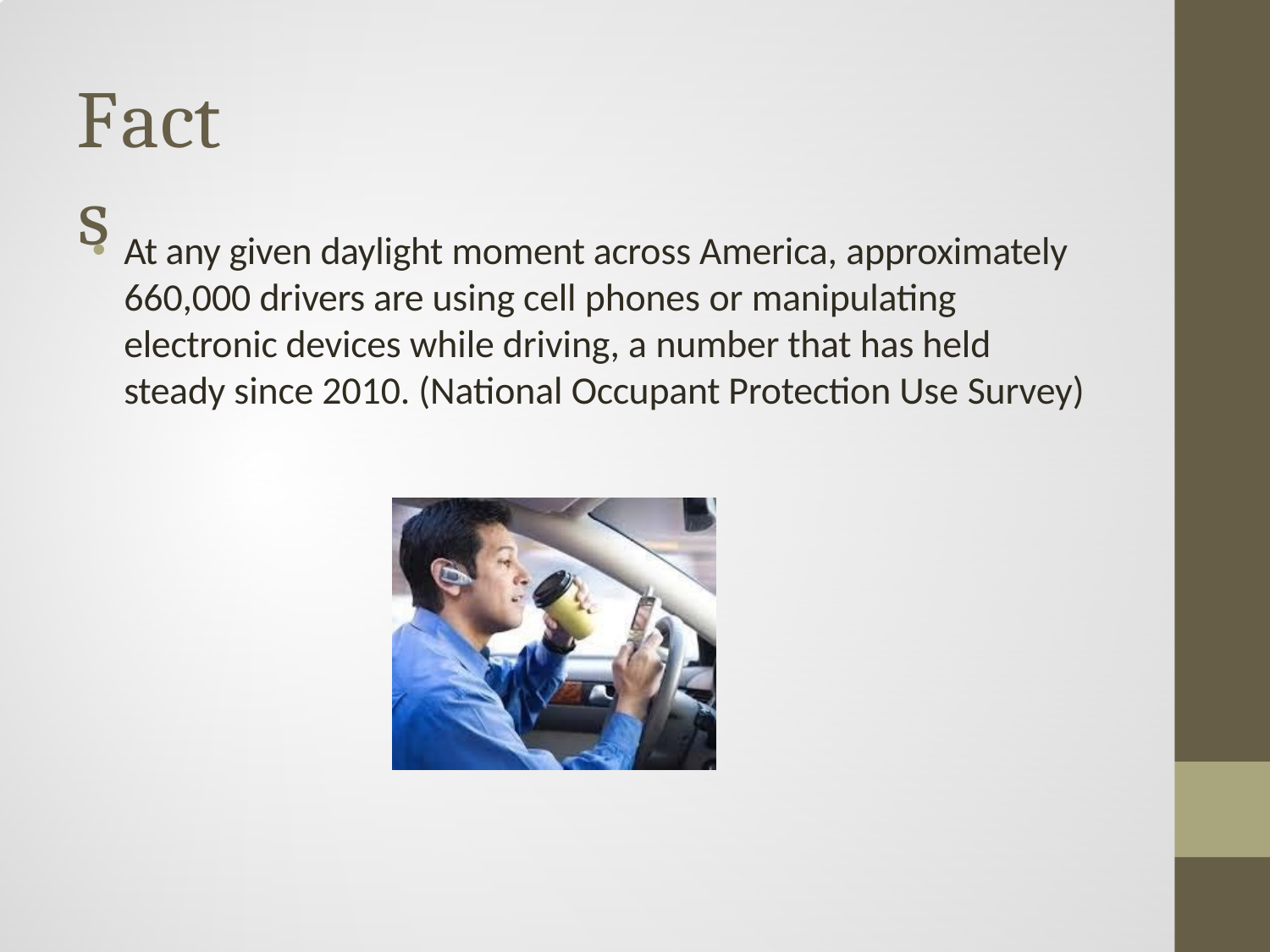

# Facts
At any given daylight moment across America, approximately  660,000 drivers are using cell phones or manipulating  electronic devices while driving, a number that has held  steady since 2010. (National Occupant Protection Use Survey)